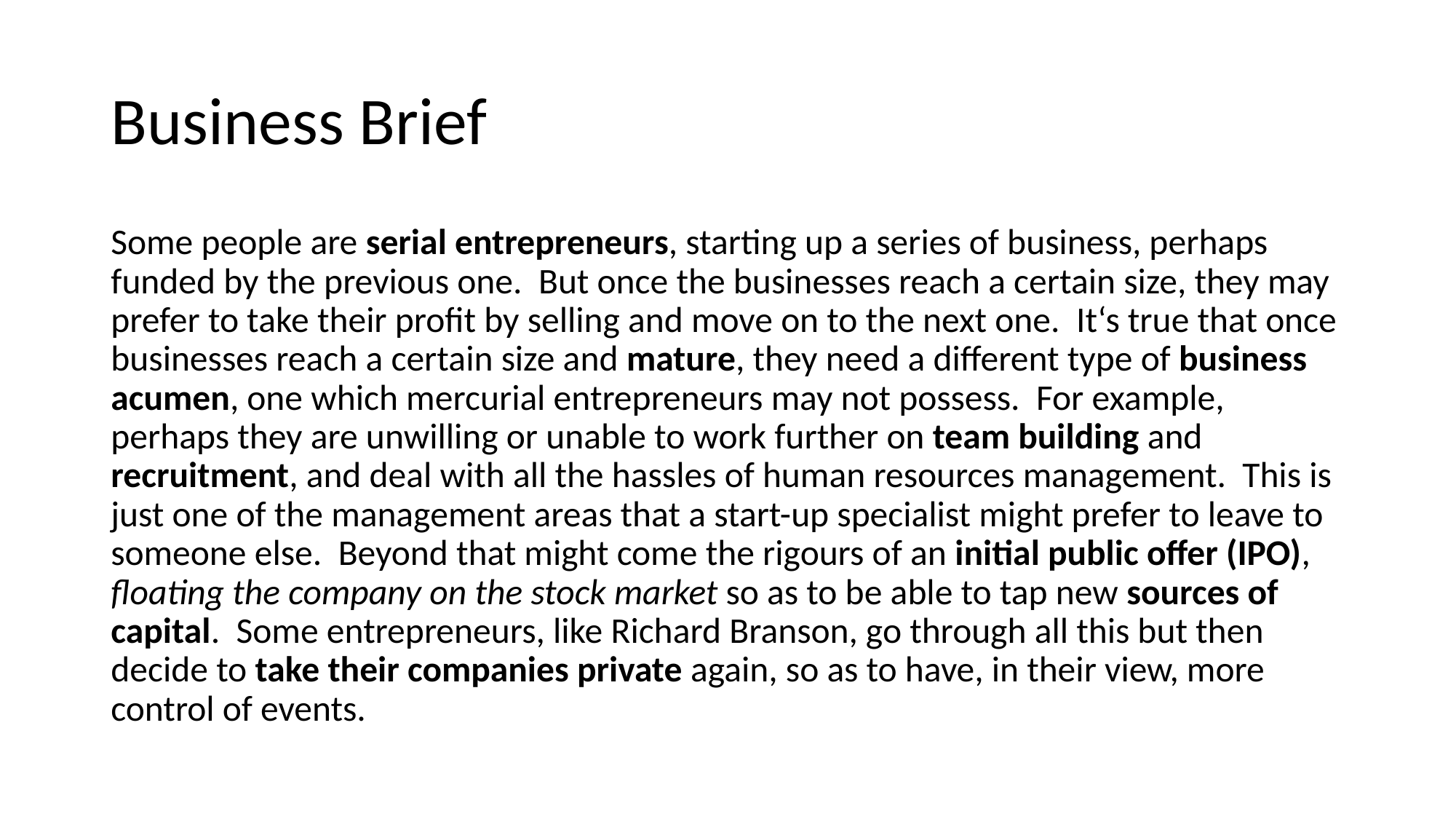

# Business Brief
Some people are serial entrepreneurs, starting up a series of business, perhaps funded by the previous one.  But once the businesses reach a certain size, they may prefer to take their profit by selling and move on to the next one.  It‘s true that once businesses reach a certain size and mature, they need a different type of business acumen, one which mercurial entrepreneurs may not possess.  For example, perhaps they are unwilling or unable to work further on team building and recruitment, and deal with all the hassles of human resources management.  This is just one of the management areas that a start-up specialist might prefer to leave to someone else.  Beyond that might come the rigours of an initial public offer (IPO), floating the company on the stock market so as to be able to tap new sources of capital.  Some entrepreneurs, like Richard Branson, go through all this but then decide to take their companies private again, so as to have, in their view, more control of events.